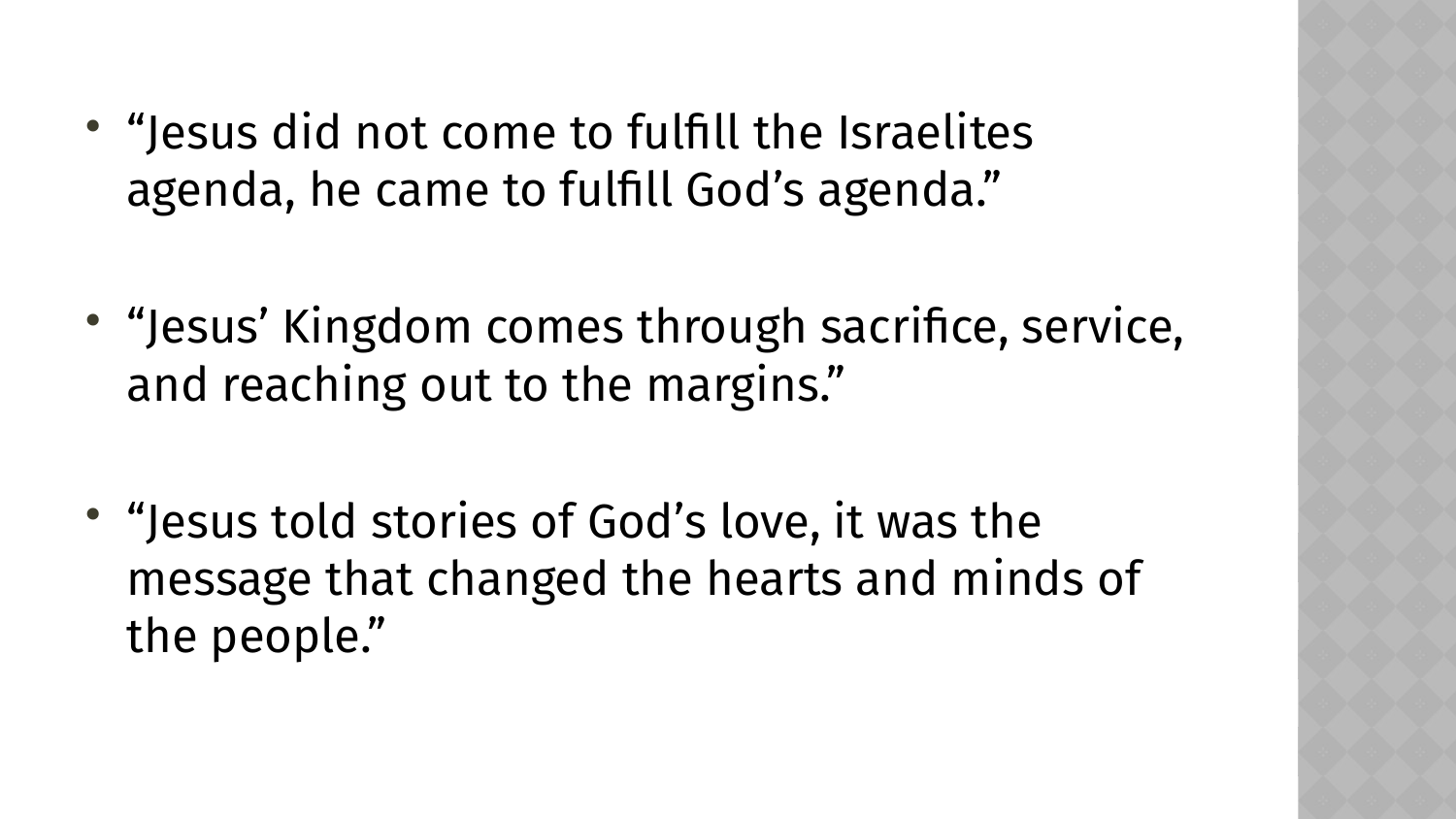

“Jesus did not come to fulfill the Israelites agenda, he came to fulfill God’s agenda.”

“Jesus’ Kingdom comes through sacrifice, service, and reaching out to the margins.”

“Jesus told stories of God’s love, it was the message that changed the hearts and minds of the people.”